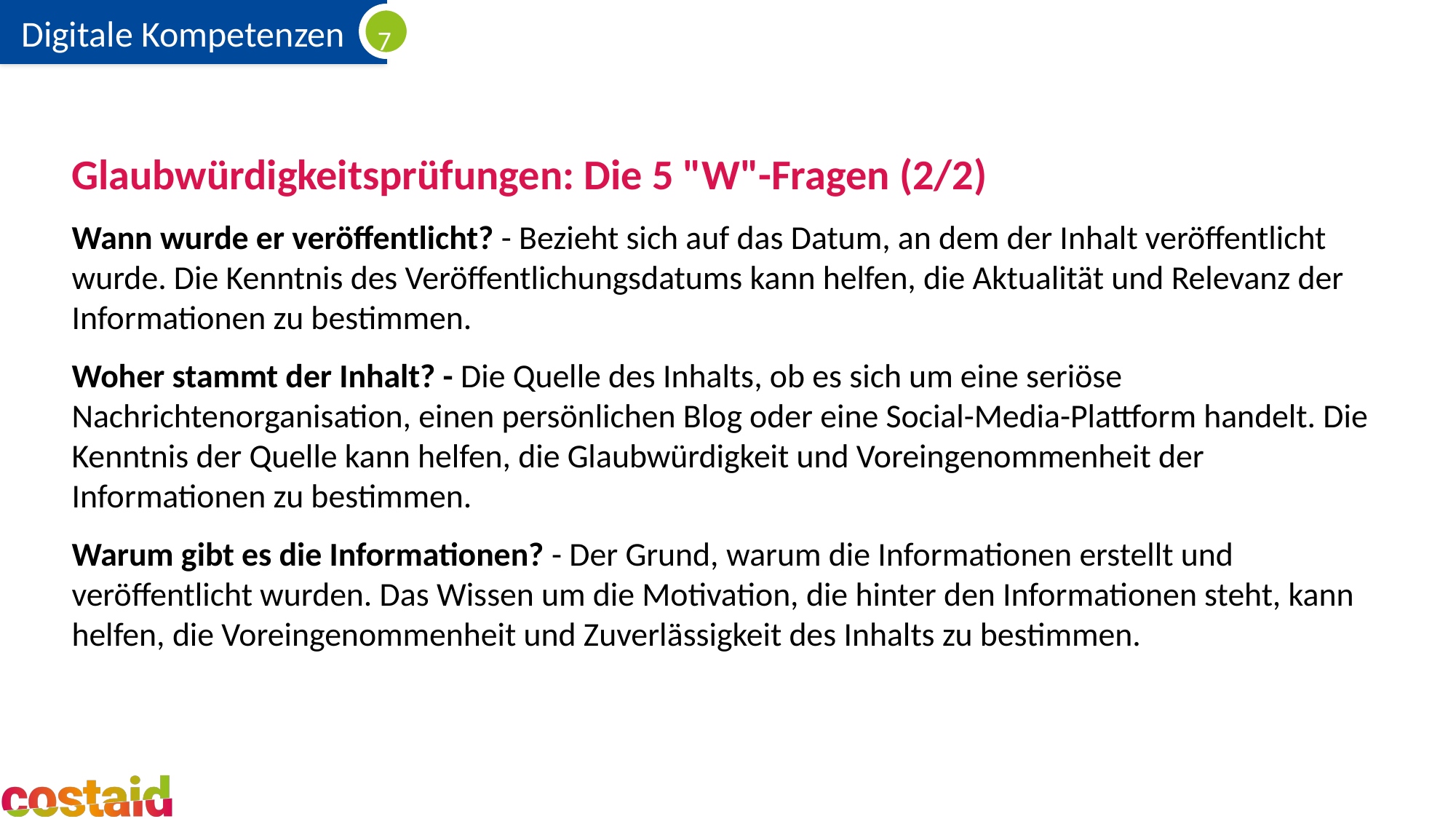

Glaubwürdigkeitsprüfungen: Die 5 "W"-Fragen (2/2)
Wann wurde er veröffentlicht? - Bezieht sich auf das Datum, an dem der Inhalt veröffentlicht wurde. Die Kenntnis des Veröffentlichungsdatums kann helfen, die Aktualität und Relevanz der Informationen zu bestimmen.
Woher stammt der Inhalt? - Die Quelle des Inhalts, ob es sich um eine seriöse Nachrichtenorganisation, einen persönlichen Blog oder eine Social-Media-Plattform handelt. Die Kenntnis der Quelle kann helfen, die Glaubwürdigkeit und Voreingenommenheit der Informationen zu bestimmen.
Warum gibt es die Informationen? - Der Grund, warum die Informationen erstellt und veröffentlicht wurden. Das Wissen um die Motivation, die hinter den Informationen steht, kann helfen, die Voreingenommenheit und Zuverlässigkeit des Inhalts zu bestimmen.